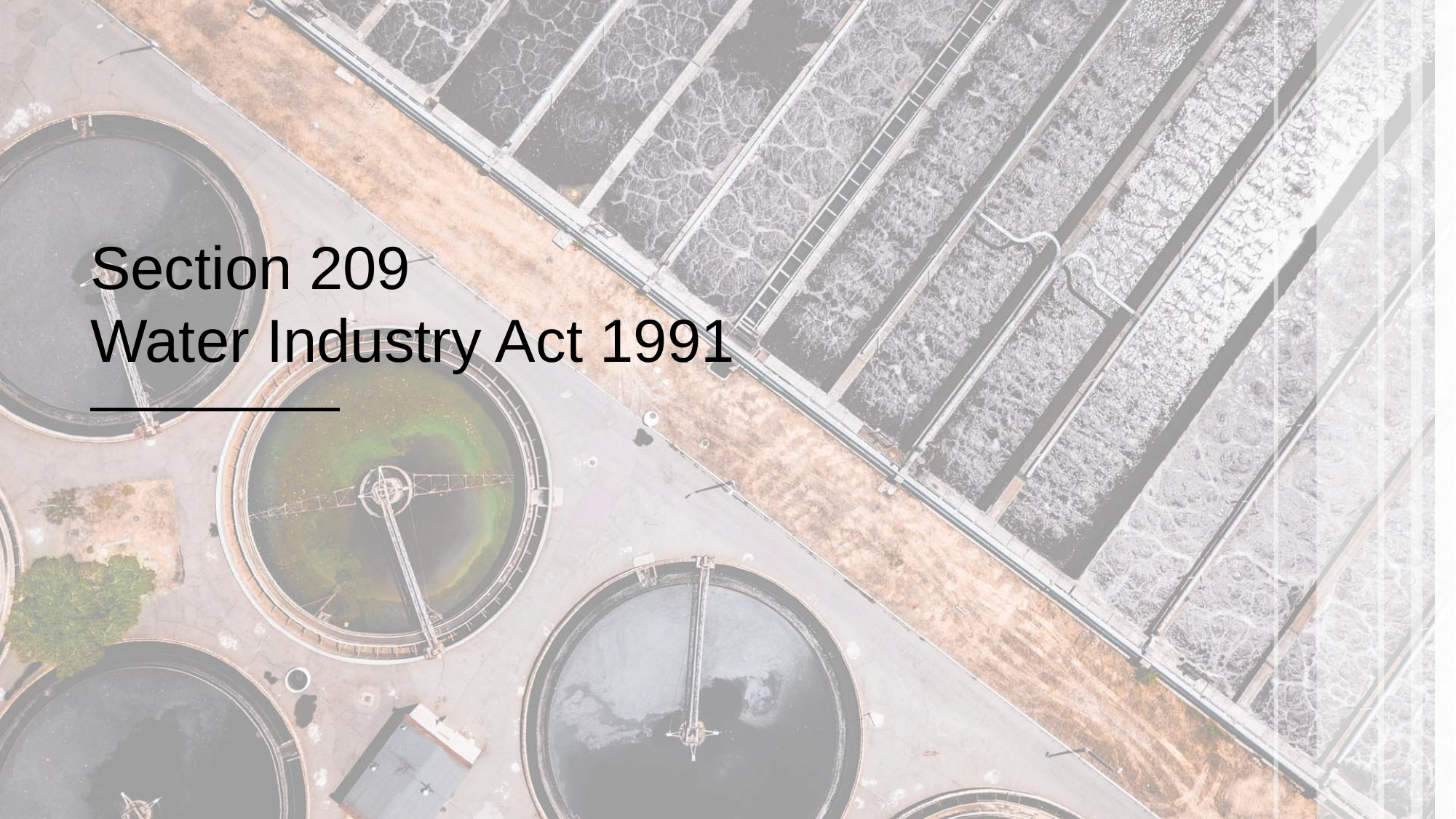

# Section 209 Water Industry Act 1991